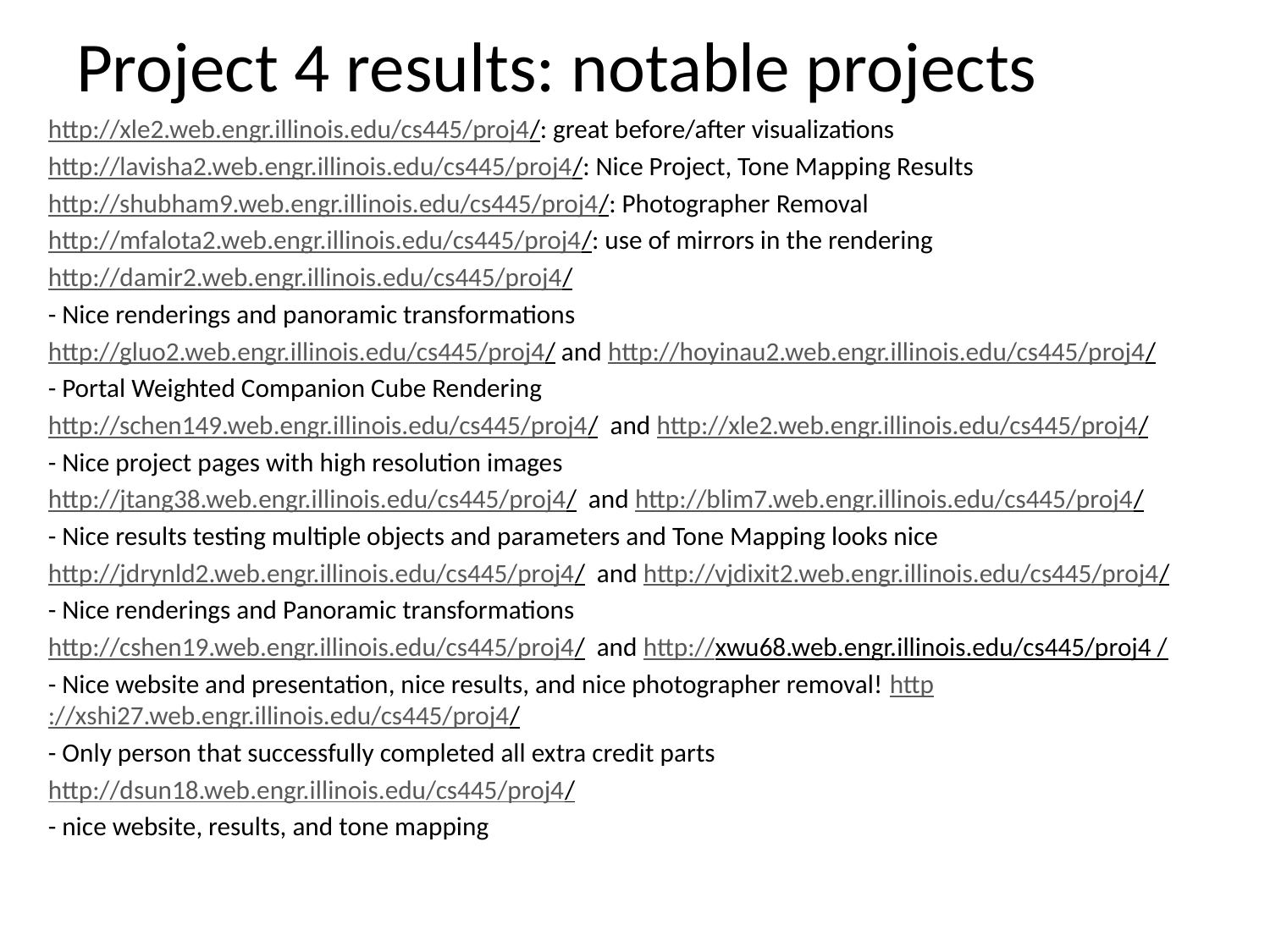

# Project 4 results: notable projects
http://xle2.web.engr.illinois.edu/cs445/proj4/: great before/after visualizations
http://lavisha2.web.engr.illinois.edu/cs445/proj4/: Nice Project, Tone Mapping Results
http://shubham9.web.engr.illinois.edu/cs445/proj4/: Photographer Removal
http://mfalota2.web.engr.illinois.edu/cs445/proj4/: use of mirrors in the rendering
http://damir2.web.engr.illinois.edu/cs445/proj4/
- Nice renderings and panoramic transformations
http://gluo2.web.engr.illinois.edu/cs445/proj4/ and http://hoyinau2.web.engr.illinois.edu/cs445/proj4/
- Portal Weighted Companion Cube Rendering
http://schen149.web.engr.illinois.edu/cs445/proj4/  and http://xle2.web.engr.illinois.edu/cs445/proj4/
- Nice project pages with high resolution images
http://jtang38.web.engr.illinois.edu/cs445/proj4/  and http://blim7.web.engr.illinois.edu/cs445/proj4/
- Nice results testing multiple objects and parameters and Tone Mapping looks nice
http://jdrynld2.web.engr.illinois.edu/cs445/proj4/  and http://vjdixit2.web.engr.illinois.edu/cs445/proj4/
- Nice renderings and Panoramic transformations
http://cshen19.web.engr.illinois.edu/cs445/proj4/  and http://xwu68.web.engr.illinois.edu/cs445/proj4 /
- Nice website and presentation, nice results, and nice photographer removal! http://xshi27.web.engr.illinois.edu/cs445/proj4/
- Only person that successfully completed all extra credit parts
http://dsun18.web.engr.illinois.edu/cs445/proj4/
- nice website, results, and tone mapping